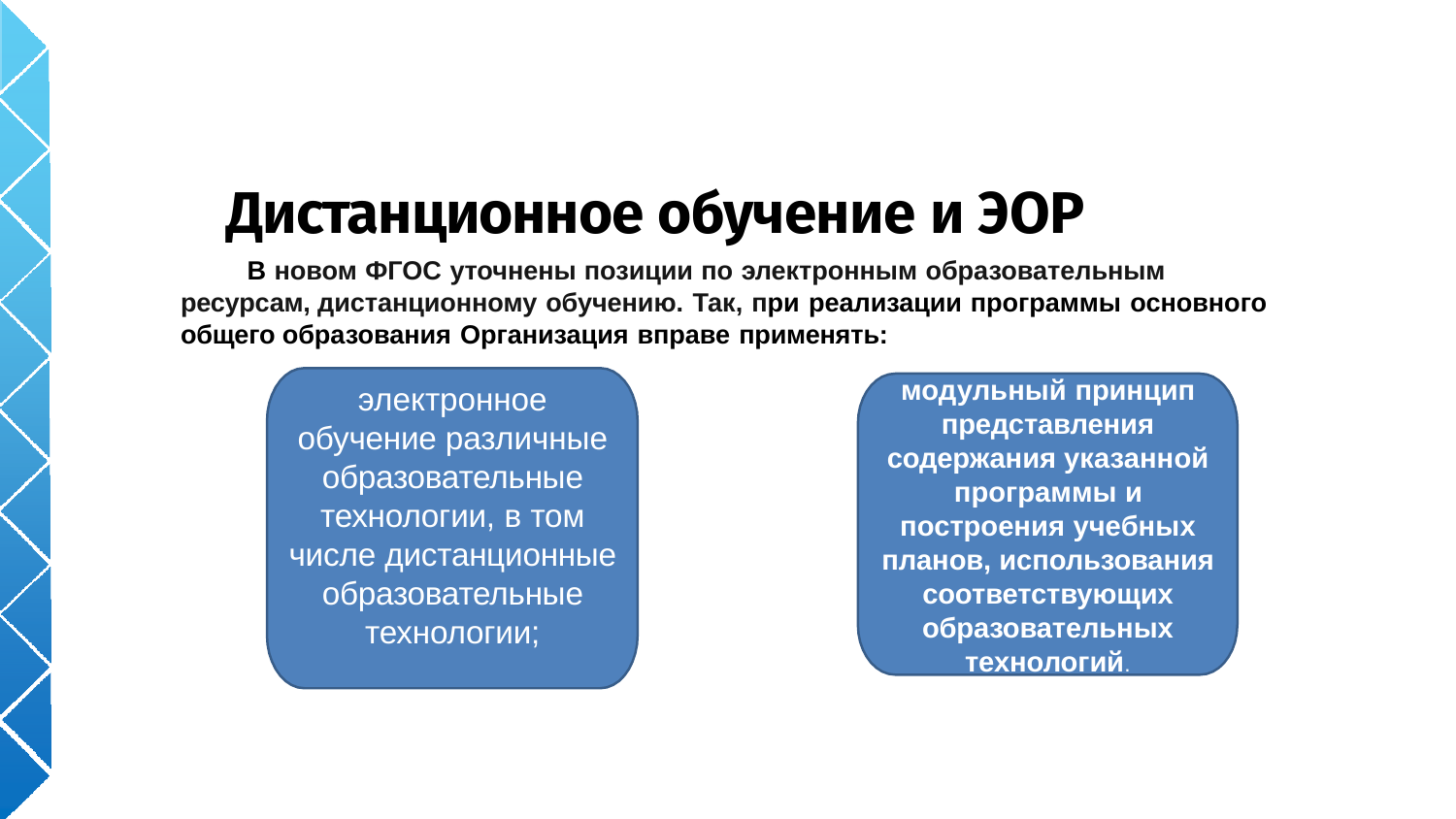

# Дистанционное обучение и ЭОР
В новом ФГОС уточнены позиции по электронным образовательным ресурсам, дистанционному обучению. Так, при реализации программы основного общего образования Организация вправе применять:

модульный принцип представления содержания указанной программы и построения учебных планов, использования соответствующих образовательных технологий.

электронное обучение различные образовательные технологии, в том числе дистанционные образовательные технологии;